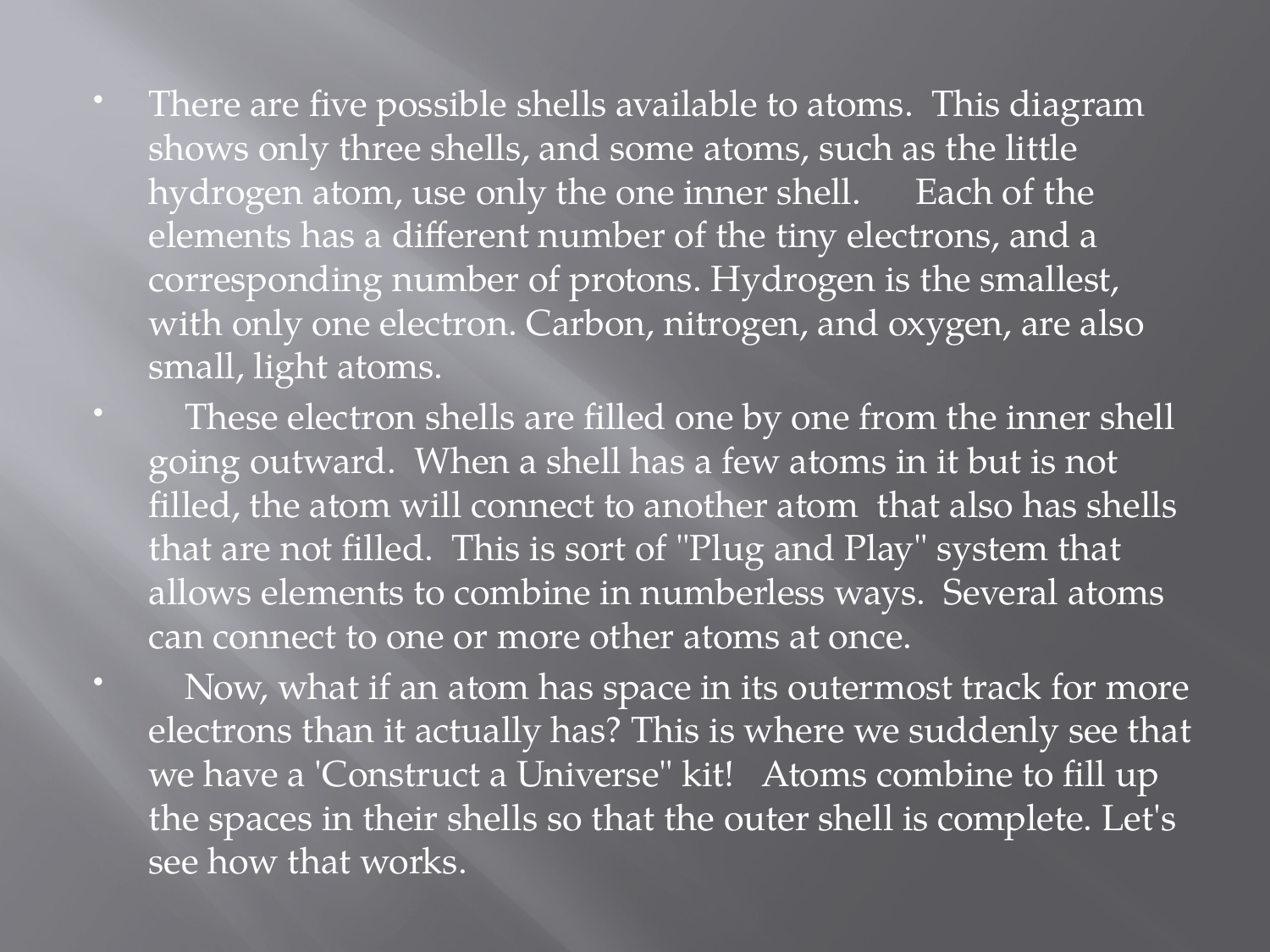

#
There are five possible shells available to atoms.  This diagram shows only three shells, and some atoms, such as the little hydrogen atom, use only the one inner shell.      Each of the elements has a different number of the tiny electrons, and a corresponding number of protons. Hydrogen is the smallest, with only one electron. Carbon, nitrogen, and oxygen, are also small, light atoms.
    These electron shells are filled one by one from the inner shell going outward.  When a shell has a few atoms in it but is not filled, the atom will connect to another atom  that also has shells that are not filled.  This is sort of "Plug and Play" system that allows elements to combine in numberless ways.  Several atoms can connect to one or more other atoms at once.
    Now, what if an atom has space in its outermost track for more electrons than it actually has? This is where we suddenly see that we have a 'Construct a Universe" kit!   Atoms combine to fill up the spaces in their shells so that the outer shell is complete. Let's see how that works.